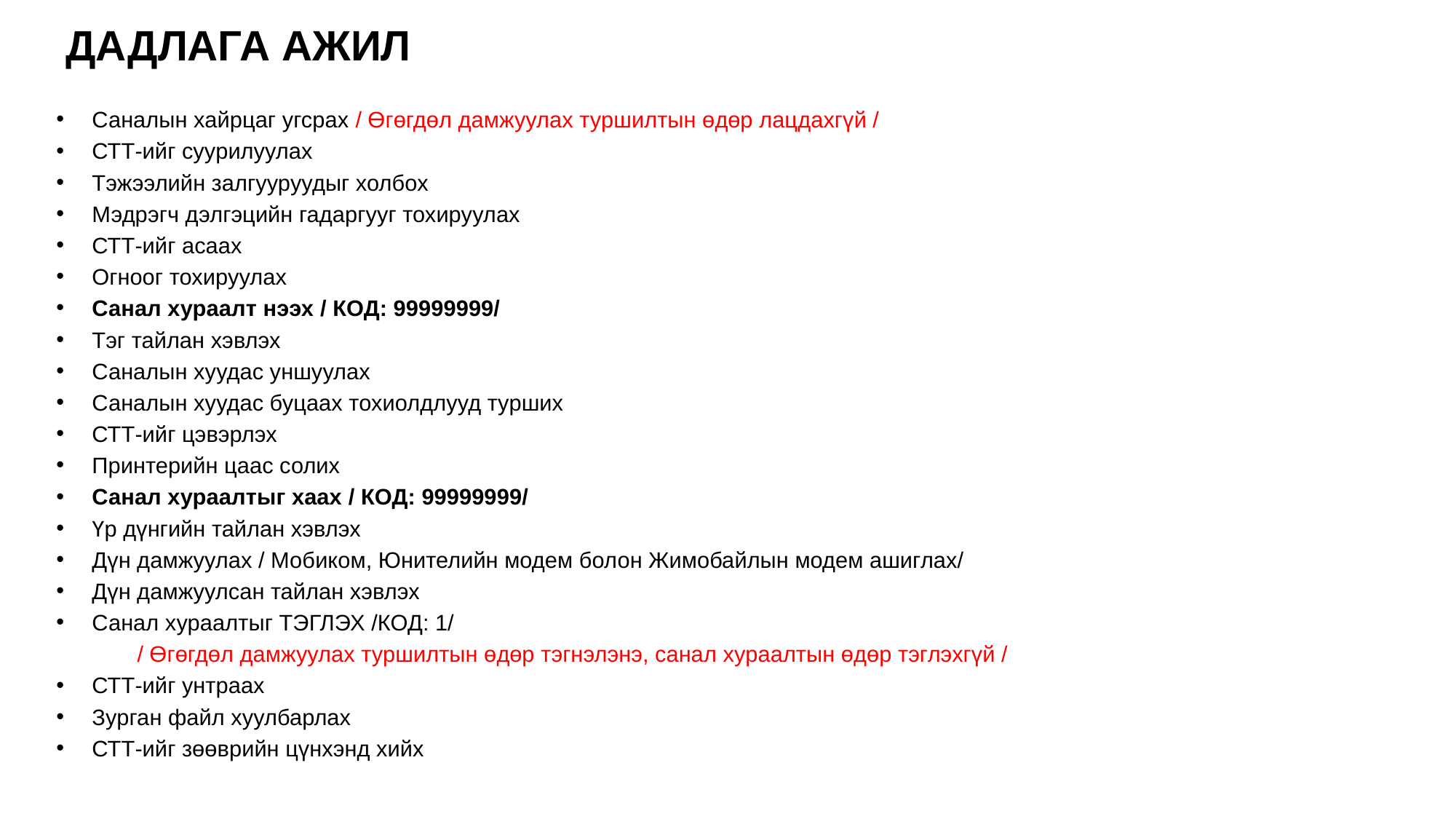

# ДАДЛАГА АЖИЛ
Саналын хайрцаг угсрах / Өгөгдөл дамжуулах туршилтын өдөр лацдахгүй /
СТТ-ийг суурилуулах
Тэжээлийн залгууруудыг холбох
Мэдрэгч дэлгэцийн гадаргууг тохируулах
СТТ-ийг асаах
Огноог тохируулах
Санал хураалт нээх / КОД: 99999999/
Тэг тайлан хэвлэх
Саналын хуудас уншуулах
Саналын хуудас буцаах тохиолдлууд турших
СТТ-ийг цэвэрлэх
Принтерийн цаас солих
Санал хураалтыг хаах / КОД: 99999999/
Үр дүнгийн тайлан хэвлэх
Дүн дамжуулах / Мобиком, Юнителийн модем болон Жимобайлын модем ашиглах/
Дүн дамжуулсан тайлан хэвлэх
Санал хураалтыг ТЭГЛЭХ /КОД: 1/
	/ Өгөгдөл дамжуулах туршилтын өдөр тэгнэлэнэ, санал хураалтын өдөр тэглэхгүй /
СТТ-ийг унтраах
Зурган файл хуулбарлах
СТТ-ийг зөөврийн цүнхэнд хийх